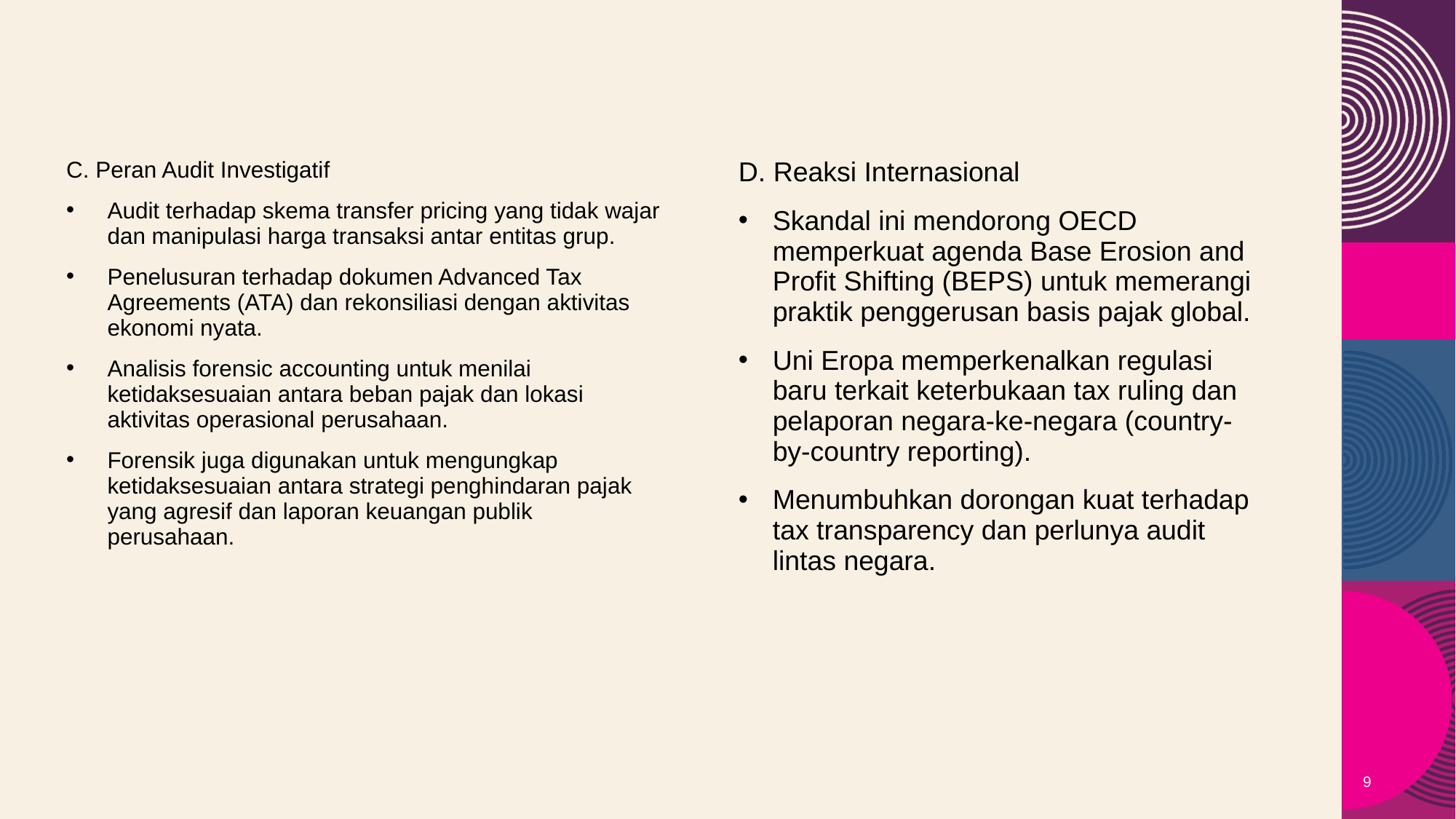

C. Peran Audit Investigatif
Audit terhadap skema transfer pricing yang tidak wajar dan manipulasi harga transaksi antar entitas grup.
Penelusuran terhadap dokumen Advanced Tax Agreements (ATA) dan rekonsiliasi dengan aktivitas ekonomi nyata.
Analisis forensic accounting untuk menilai ketidaksesuaian antara beban pajak dan lokasi aktivitas operasional perusahaan.
Forensik juga digunakan untuk mengungkap ketidaksesuaian antara strategi penghindaran pajak yang agresif dan laporan keuangan publik perusahaan.
D. Reaksi Internasional
Skandal ini mendorong OECD memperkuat agenda Base Erosion and Profit Shifting (BEPS) untuk memerangi praktik penggerusan basis pajak global.
Uni Eropa memperkenalkan regulasi baru terkait keterbukaan tax ruling dan pelaporan negara-ke-negara (country-by-country reporting).
Menumbuhkan dorongan kuat terhadap tax transparency dan perlunya audit lintas negara.
9